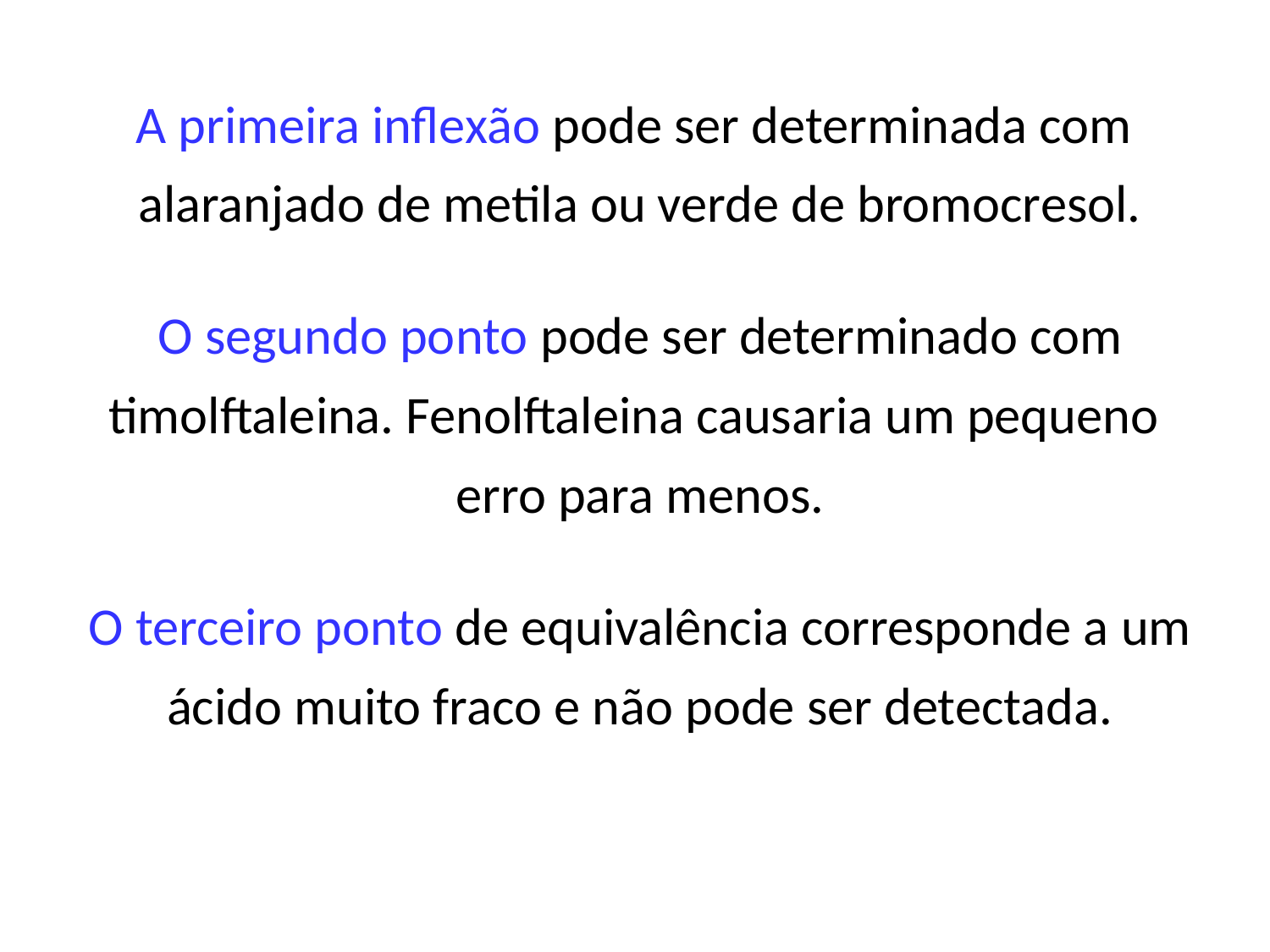

A primeira inflexão pode ser determinada com  alaranjado de metila ou verde de bromocresol.
O segundo ponto pode ser determinado com timolftaleina. Fenolftaleina causaria um pequeno
erro para menos.
O terceiro ponto de equivalência corresponde a um ácido muito fraco e não pode ser detectada.